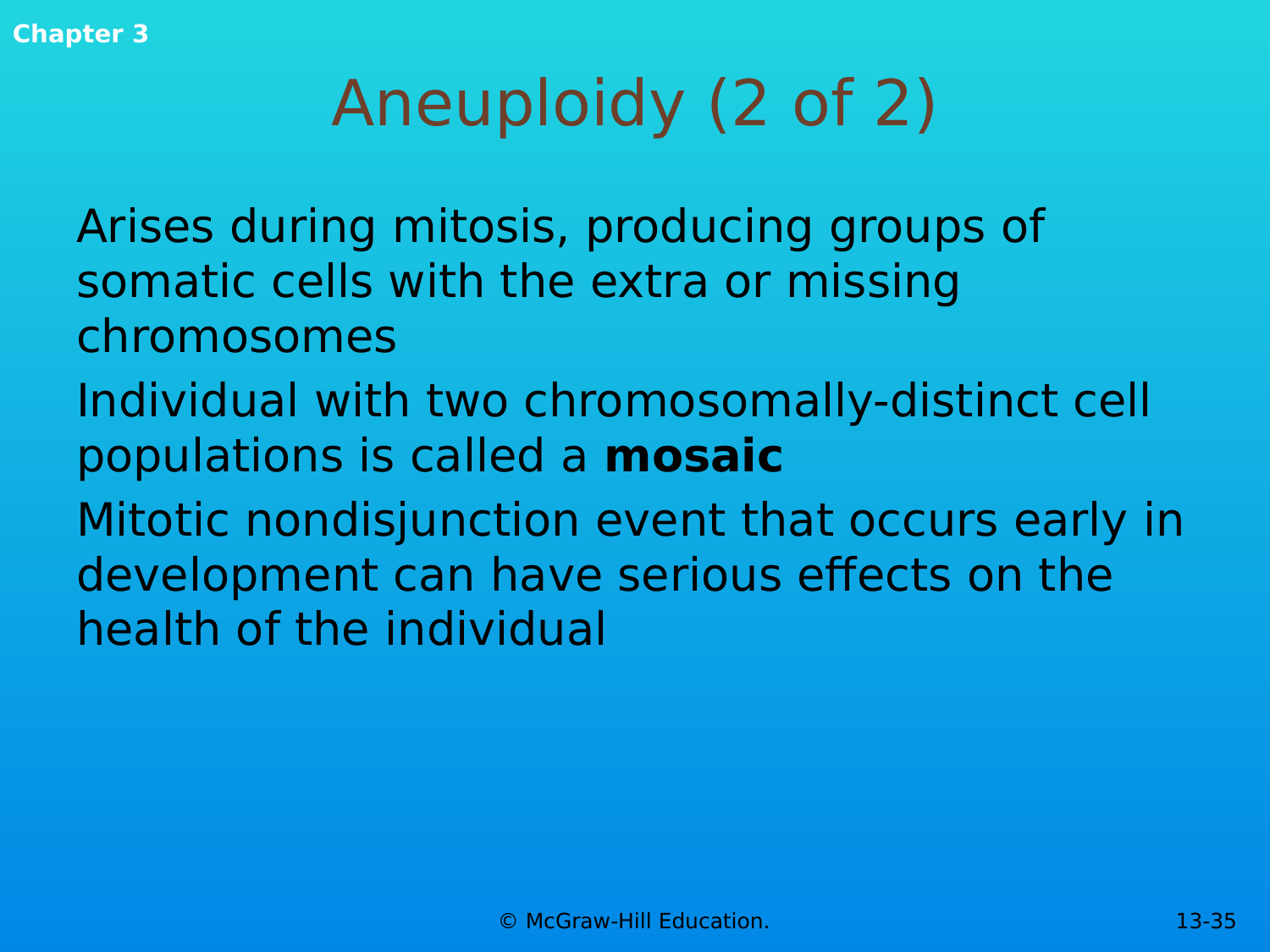

# Aneuploidy (2 of 2)
Arises during mitosis, producing groups of somatic cells with the extra or missing chromosomes
Individual with two chromosomally-distinct cell populations is called a mosaic
Mitotic nondisjunction event that occurs early in development can have serious effects on the health of the individual